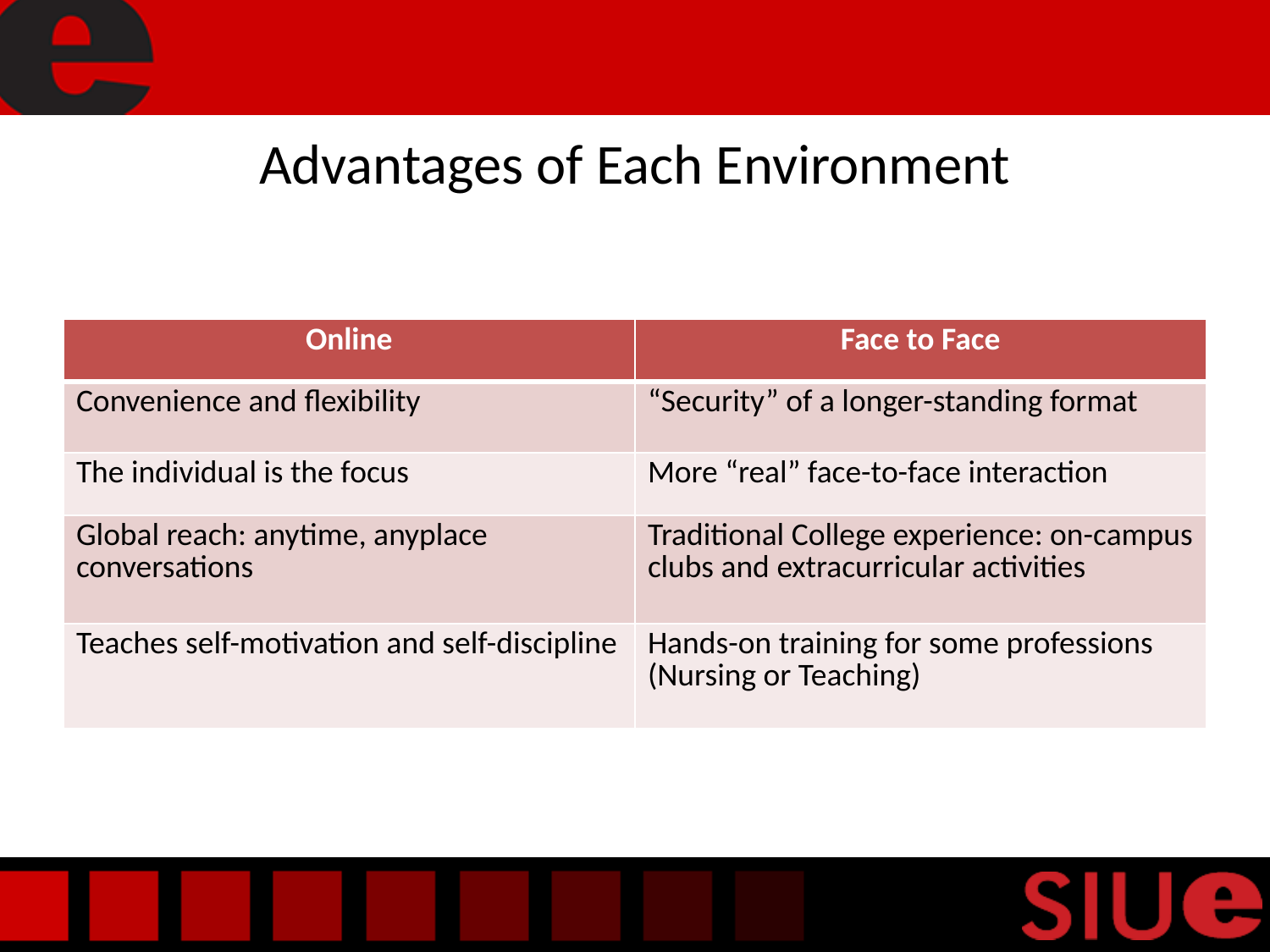

# Advantages of Each Environment
| Online | Face to Face |
| --- | --- |
| Convenience and flexibility | “Security” of a longer-standing format |
| The individual is the focus | More “real” face-to-face interaction |
| Global reach: anytime, anyplace conversations | Traditional College experience: on-campus clubs and extracurricular activities |
| Teaches self-motivation and self-discipline | Hands-on training for some professions (Nursing or Teaching) |